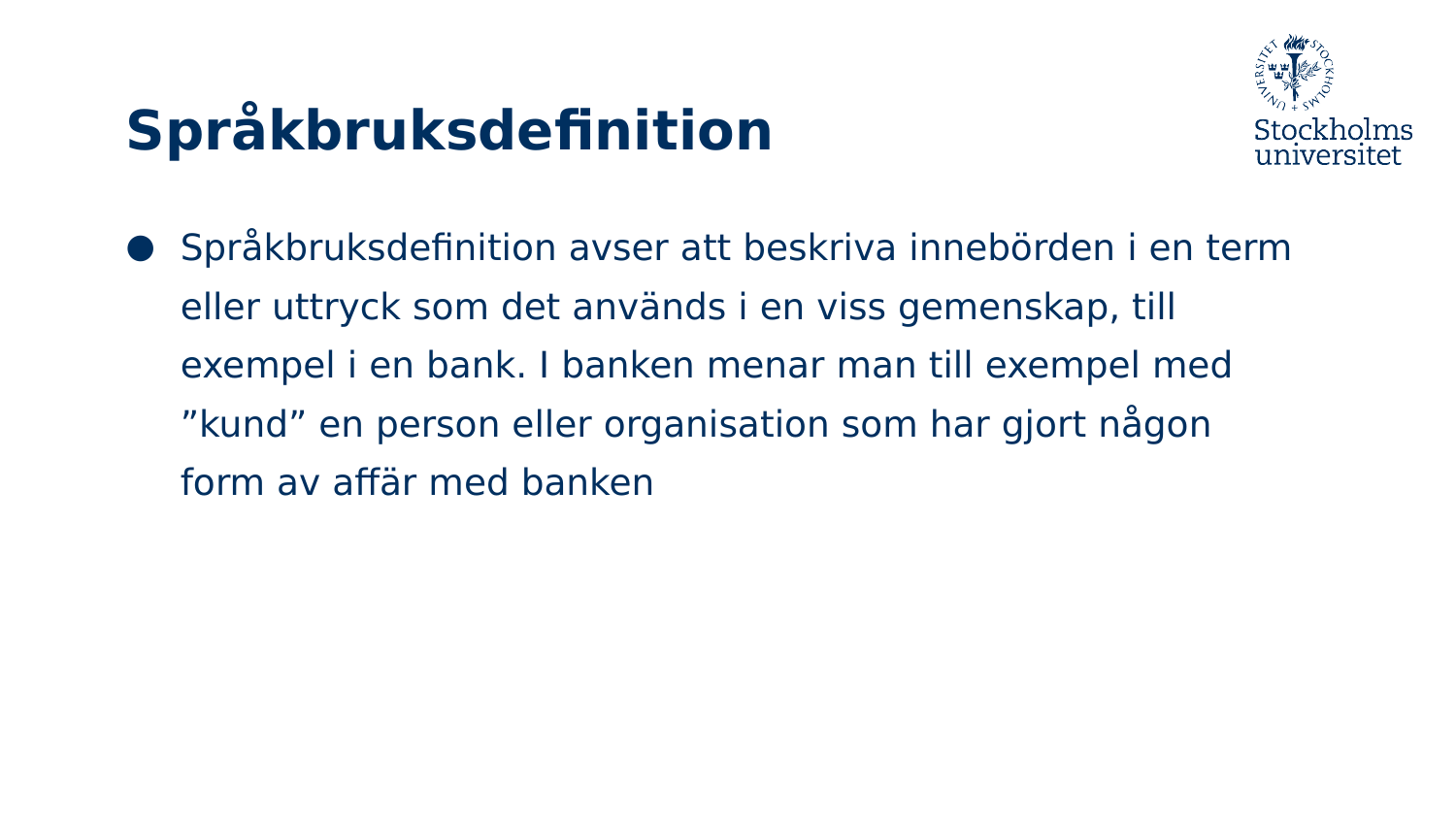

# Språkbruksdefinition
Språkbruksdefinition avser att beskriva innebörden i en term eller uttryck som det används i en viss gemenskap, till exempel i en bank. I banken menar man till exempel med ”kund” en person eller organisation som har gjort någon form av affär med banken